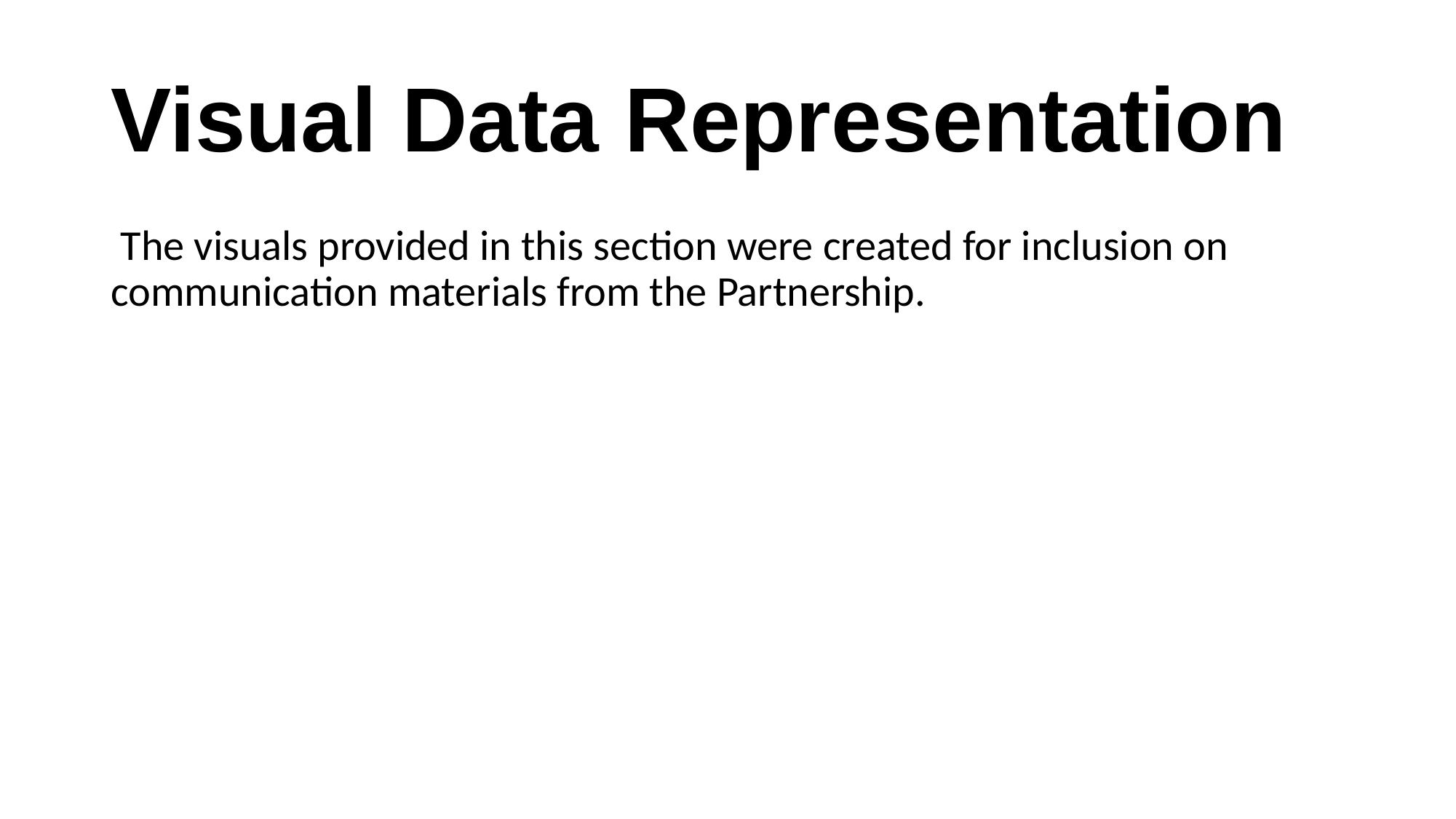

# Visual Data Representation
 The visuals provided in this section were created for inclusion on communication materials from the Partnership.